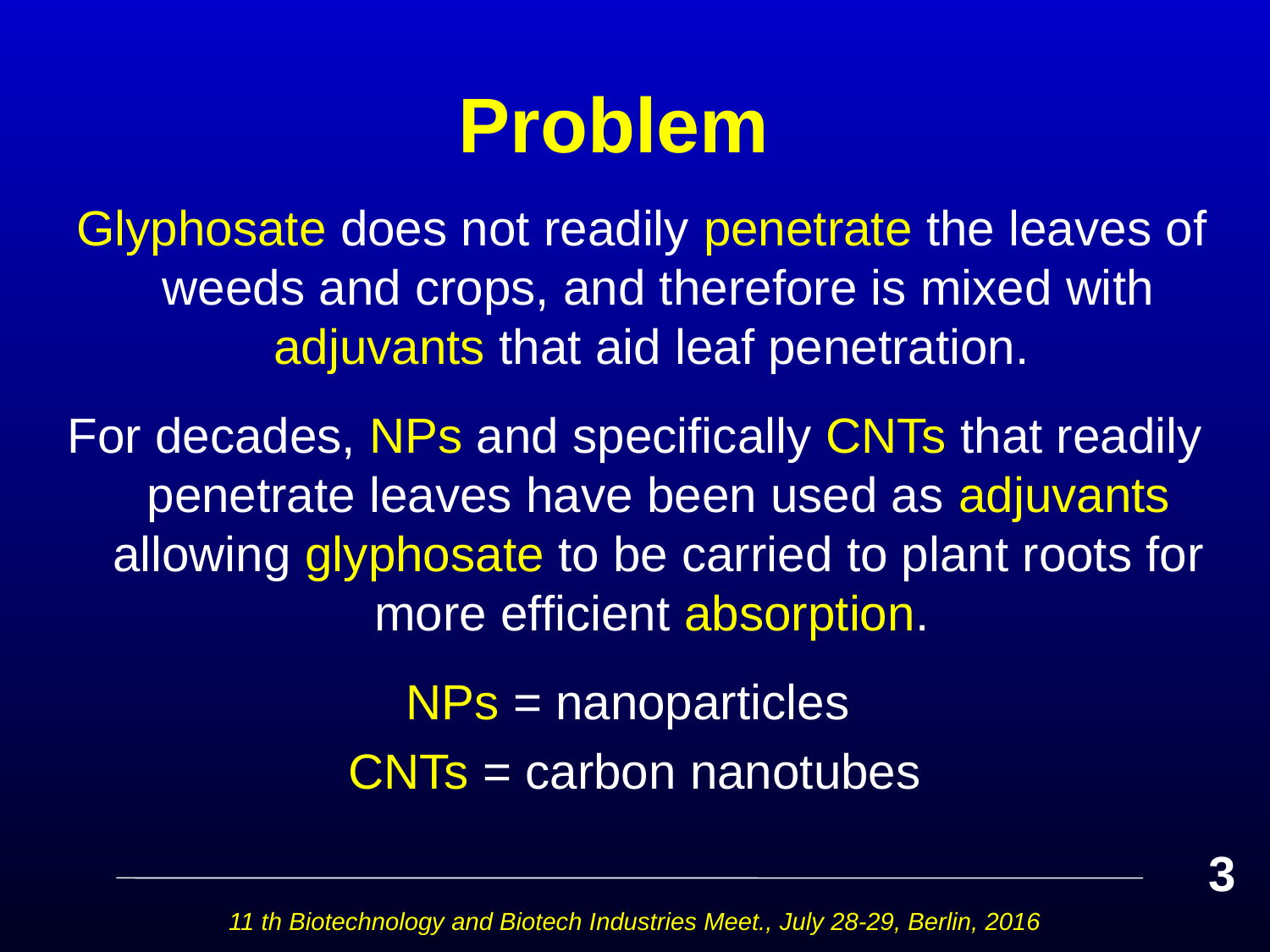

# Problem
 Glyphosate does not readily penetrate the leaves of weeds and crops, and therefore is mixed with adjuvants that aid leaf penetration.

For decades, NPs and specifically CNTs that readily penetrate leaves have been used as adjuvants allowing glyphosate to be carried to plant roots for more efficient absorption.

NPs = nanoparticles
CNTs = carbon nanotubes
3
11 th Biotechnology and Biotech Industries Meet., July 28-29, Berlin, 2016